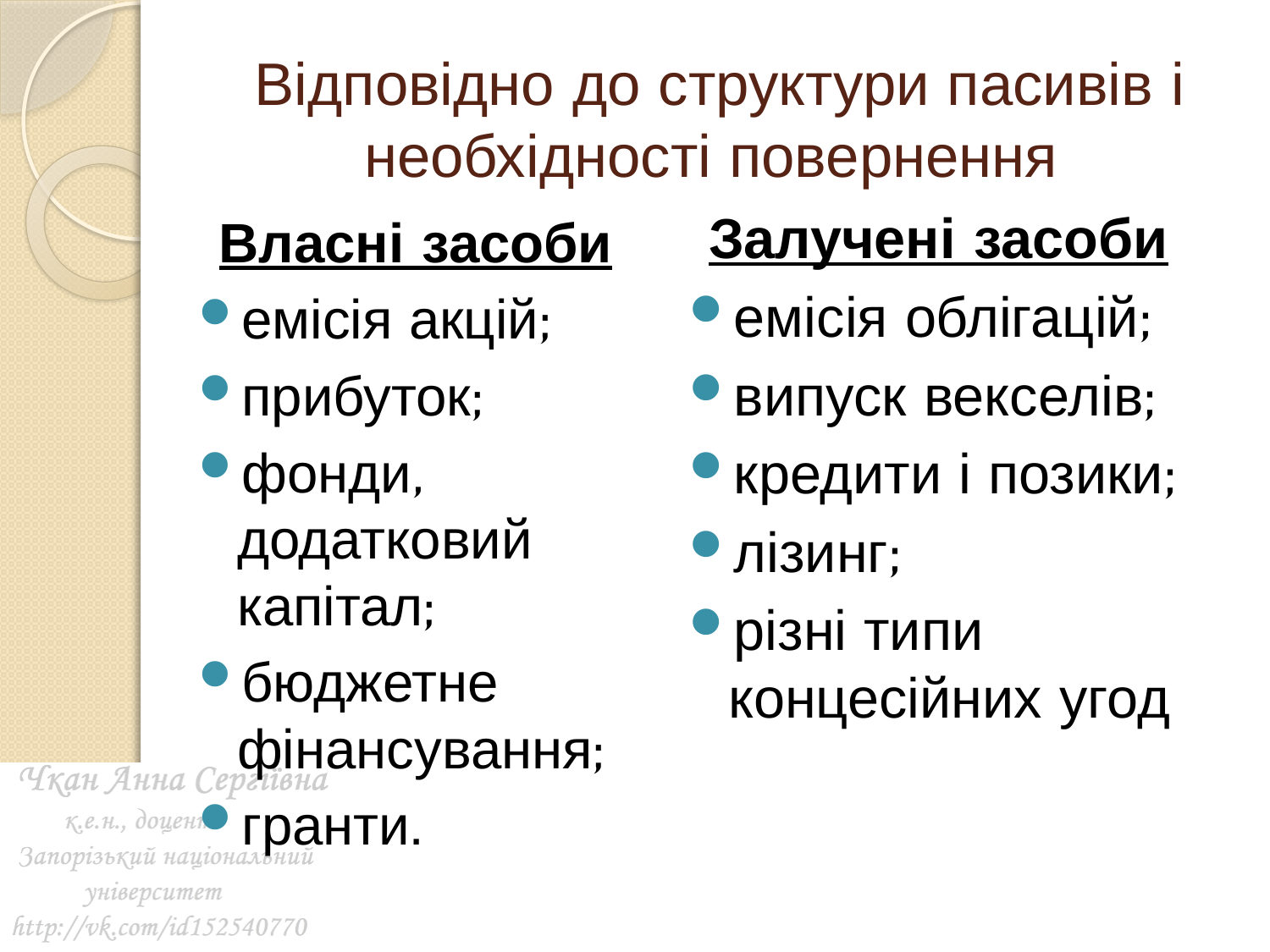

# Відповідно до структури пасивів і необхідності повернення
Залучені засоби
емісія облігацій;
випуск векселів;
кредити і позики;
лізинг;
різні типи концесійних угод

Власні засоби
емісія акцій;
прибуток;
фонди, додатковий капітал;
бюджетне фінансування;
гранти.